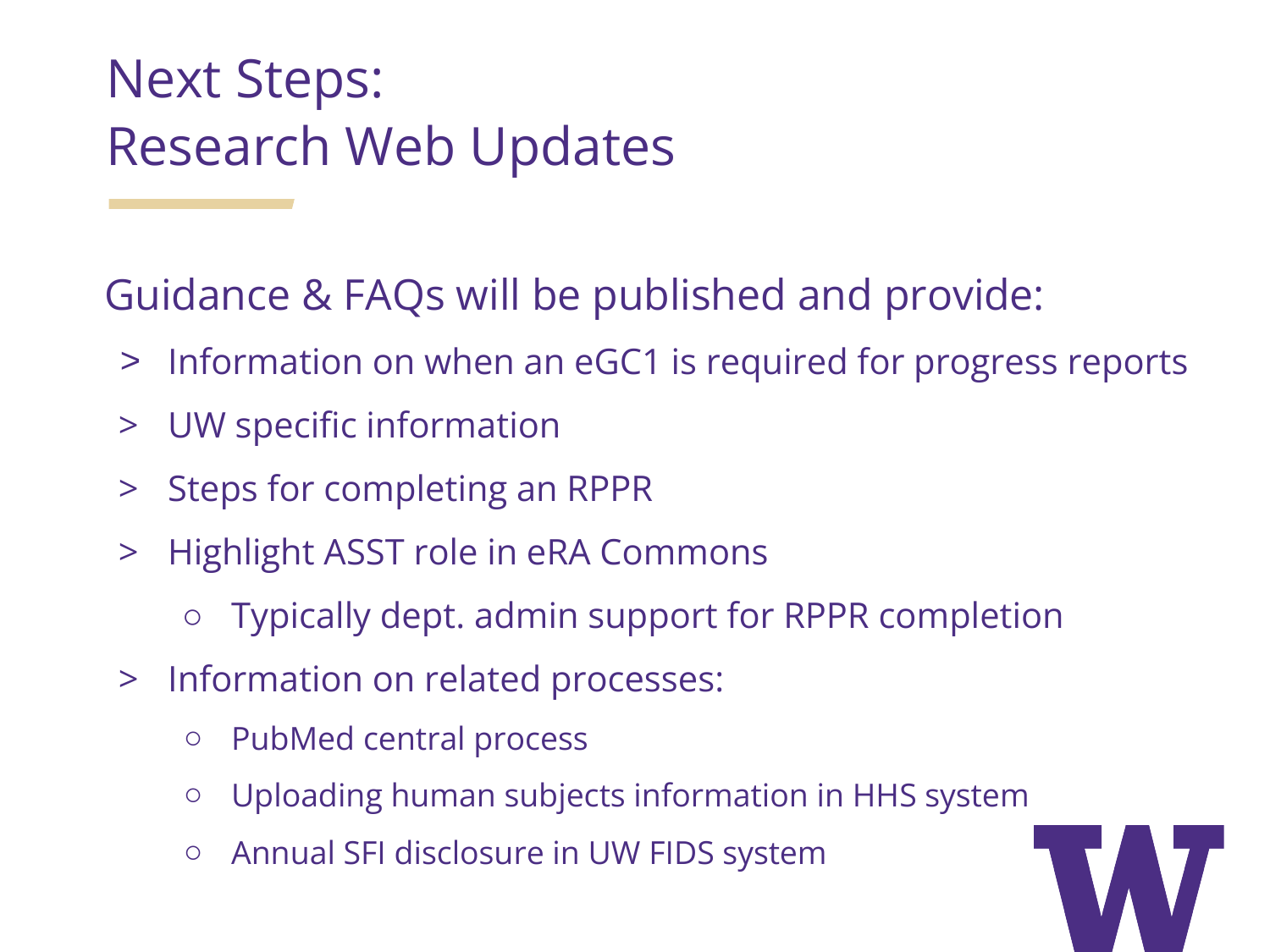

Next Steps:
Research Web Updates
Guidance & FAQs will be published and provide:
Information on when an eGC1 is required for progress reports
UW specific information
Steps for completing an RPPR
Highlight ASST role in eRA Commons
Typically dept. admin support for RPPR completion
Information on related processes:
PubMed central process
Uploading human subjects information in HHS system
Annual SFI disclosure in UW FIDS system